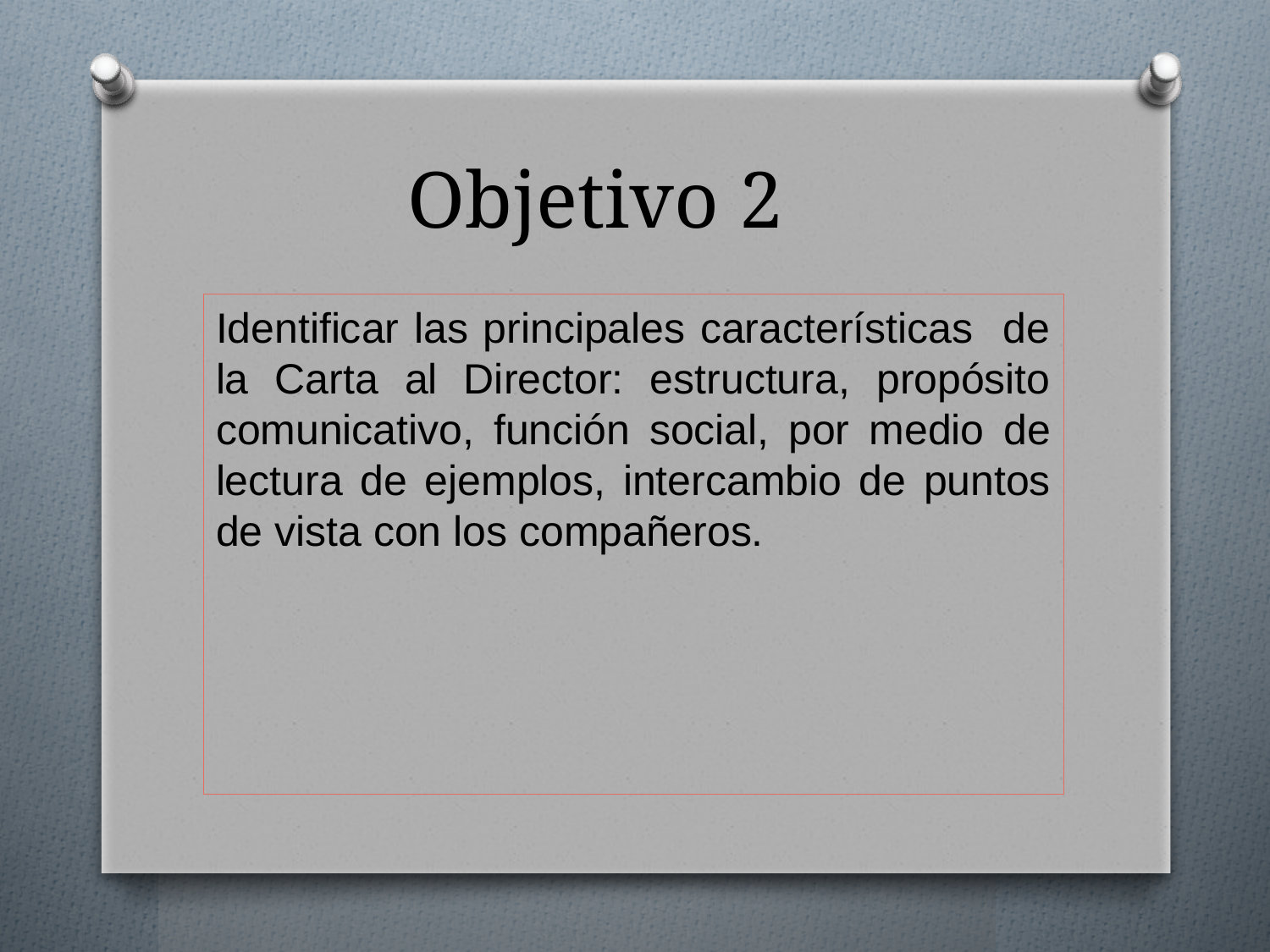

# Objetivo 2
Identificar las principales características  de la Carta al Director: estructura, propósito comunicativo, función social, por medio de lectura de ejemplos, intercambio de puntos de vista con los compañeros.